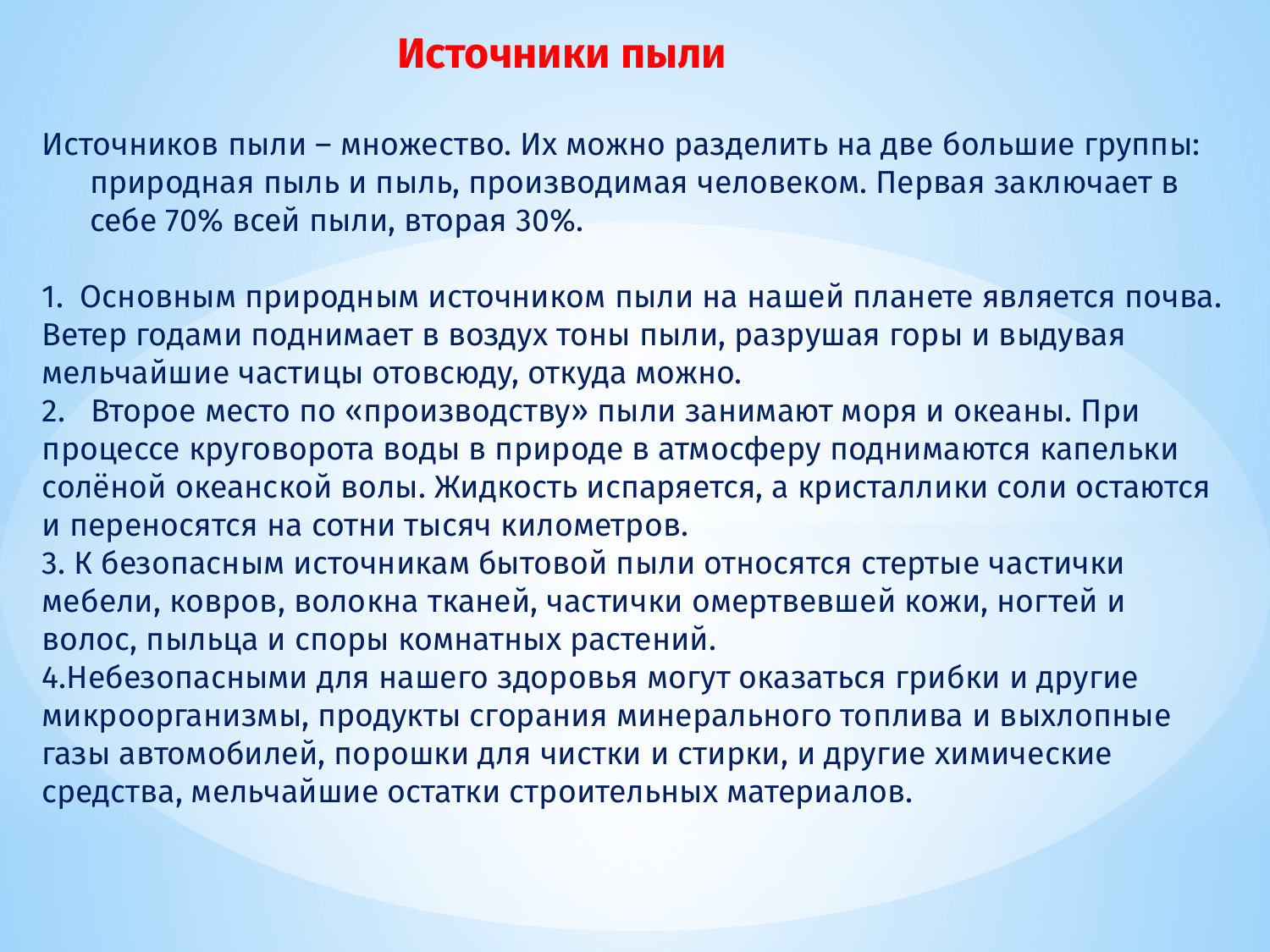

Источники пыли

Источников пыли – множество. Их можно разделить на две большие группы: природная пыль и пыль, производимая человеком. Первая заключает в себе 70% всей пыли, вторая 30%.

1.  Основным природным источником пыли на нашей планете является почва. Ветер годами поднимает в воздух тоны пыли, разрушая горы и выдувая мельчайшие частицы отовсюду, откуда можно.
2.   Второе место по «производству» пыли занимают моря и океаны. При процессе круговорота воды в природе в атмосферу поднимаются капельки солёной океанской волы. Жидкость испаряется, а кристаллики соли остаются и переносятся на сотни тысяч километров.
3. К безопасным источникам бытовой пыли относятся стертые частички мебели, ковров, волокна тканей, частички омертвевшей кожи, ногтей и волос, пыльца и споры комнатных растений.
4.Небезопасными для нашего здоровья могут оказаться грибки и другие микроорганизмы, продукты сгорания минерального топлива и выхлопные газы автомобилей, порошки для чистки и стирки, и другие химические средства, мельчайшие остатки строительных материалов.